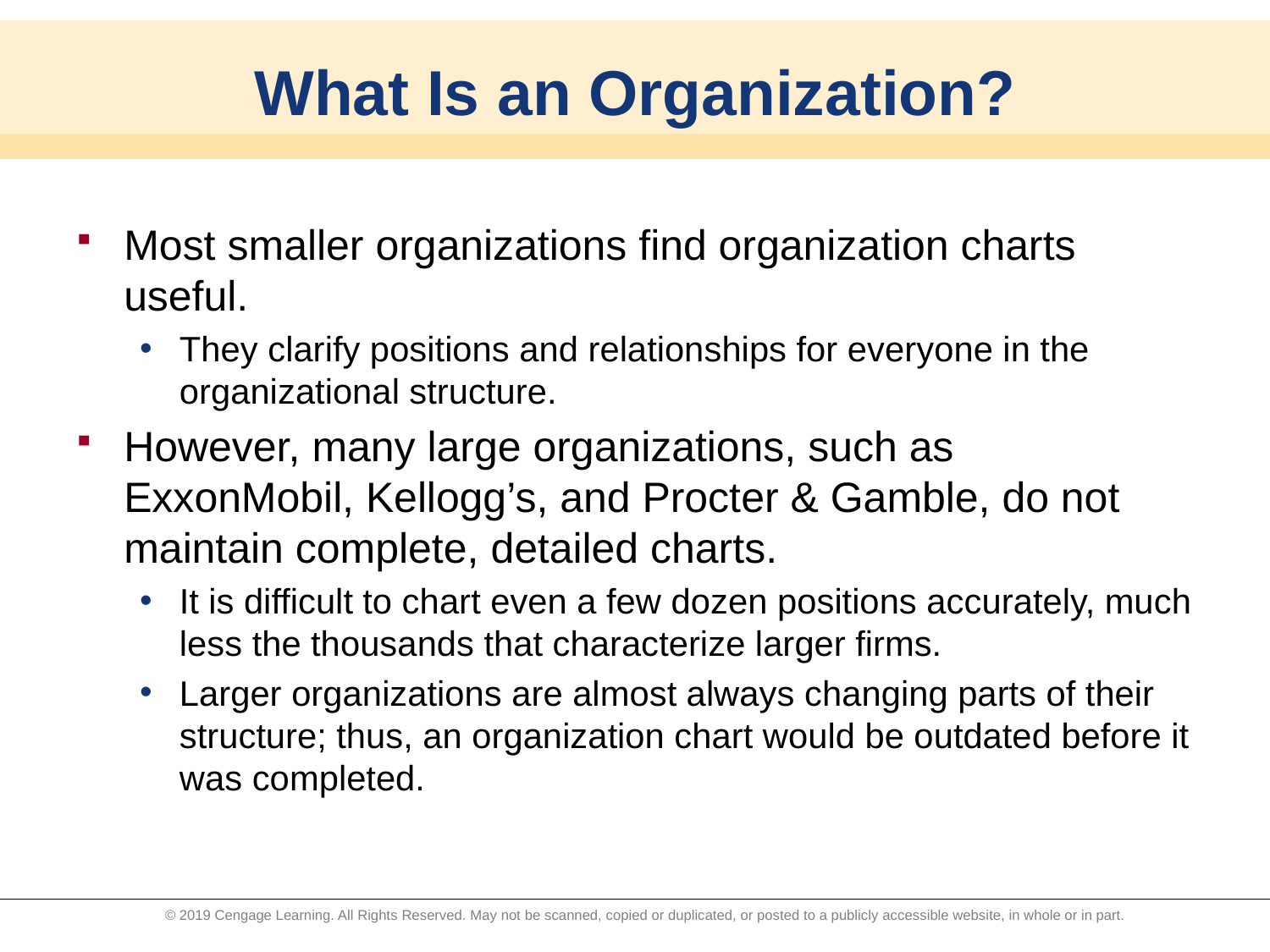

# What Is an Organization?
Most smaller organizations find organization charts useful.
They clarify positions and relationships for everyone in the organizational structure.
However, many large organizations, such as ExxonMobil, Kellogg’s, and Procter & Gamble, do not maintain complete, detailed charts.
It is difficult to chart even a few dozen positions accurately, much less the thousands that characterize larger firms.
Larger organizations are almost always changing parts of their structure; thus, an organization chart would be outdated before it was completed.